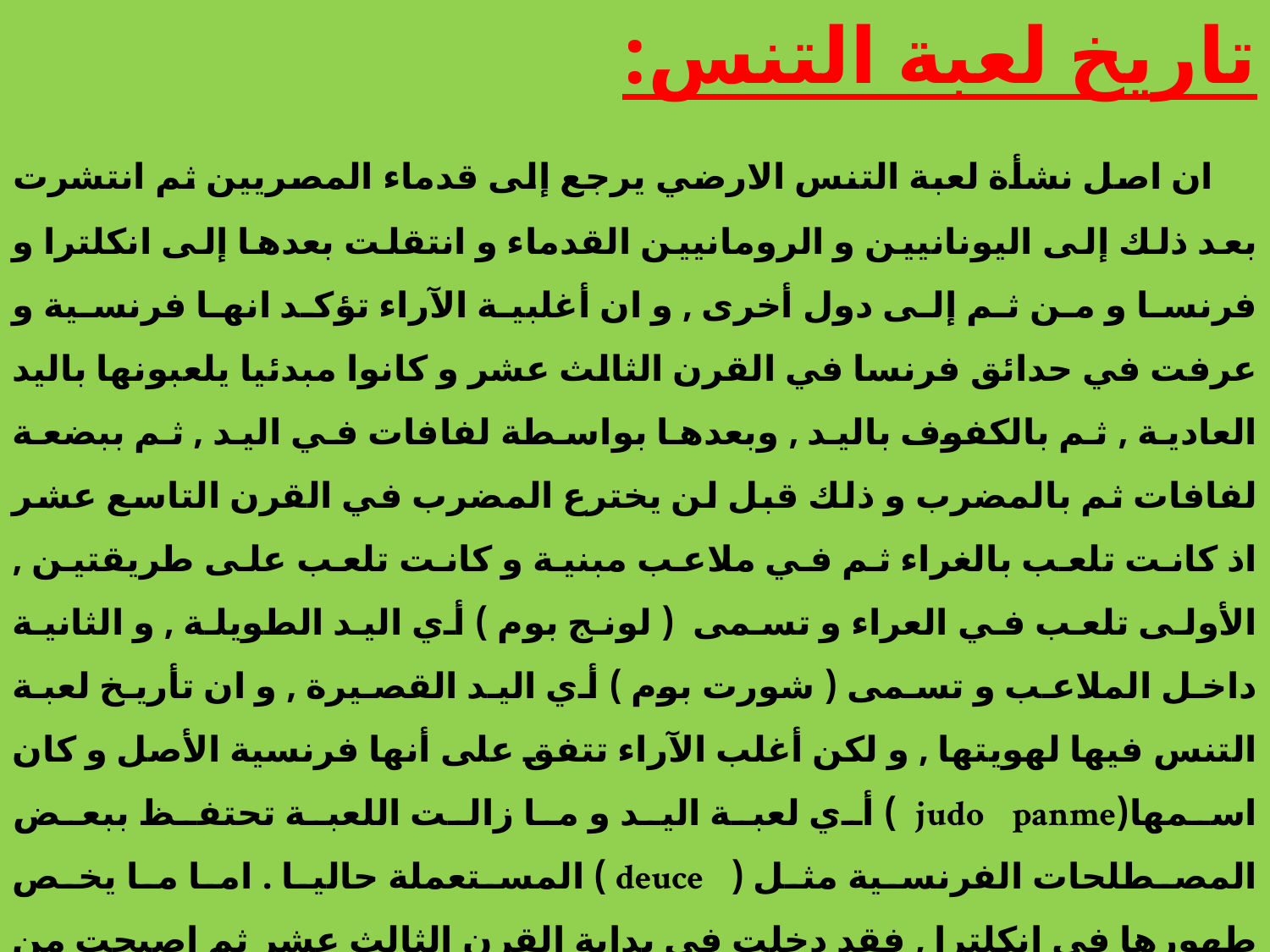

تاريخ لعبة التنس:

    ان اصل نشأة لعبة التنس الارضي يرجع إلى قدماء المصريين ثم انتشرت بعد ذلك إلى اليونانيين و الرومانيين القدماء و انتقلت بعدها إلى انكلترا و فرنسا و من ثم إلى دول أخرى , و ان أغلبية الآراء تؤكد انها فرنسية و عرفت في حدائق فرنسا في القرن الثالث عشر و كانوا مبدئيا يلعبونها باليد العادية , ثم بالكفوف باليد , وبعدها بواسطة لفافات في اليد , ثم ببضعة لفافات ثم بالمضرب و ذلك قبل لن يخترع المضرب في القرن التاسع عشر اذ كانت تلعب بالغراء ثم في ملاعب مبنية و كانت تلعب على طريقتين , الأولى تلعب في العراء و تسمى  ( لونج بوم ) أي اليد الطويلة , و الثانية داخل الملاعب و تسمى ( شورت بوم ) أي اليد القصيرة , و ان تأريخ لعبة التنس فيها لهويتها , و لكن أغلب الآراء تتفق على أنها فرنسية الأصل و كان اسمها(judo panme  ) أي لعبة اليد و ما زالت اللعبة تحتفظ ببعض المصطلحات الفرنسية مثل (   deuce ) المستعملة حاليا . اما ما يخص طهورها في انكلترا , فقد دخلت في بداية القرن الثالث عشر ثم اصبحت من الألعاب الشائعة في عهد الملك هنري الثالث و كانت تسمى (Spheris tike) و هو اسم اغريقي ثم جاء رجل انكليزي يدعى       ( الماجور والتر ونجفيلد ) فأعطاها اسمها الحالي ( Lawn Tennis ) او تنس الملاعب الخضراء . و في عام بدأ تأريخ لعبة التنس الحديث .